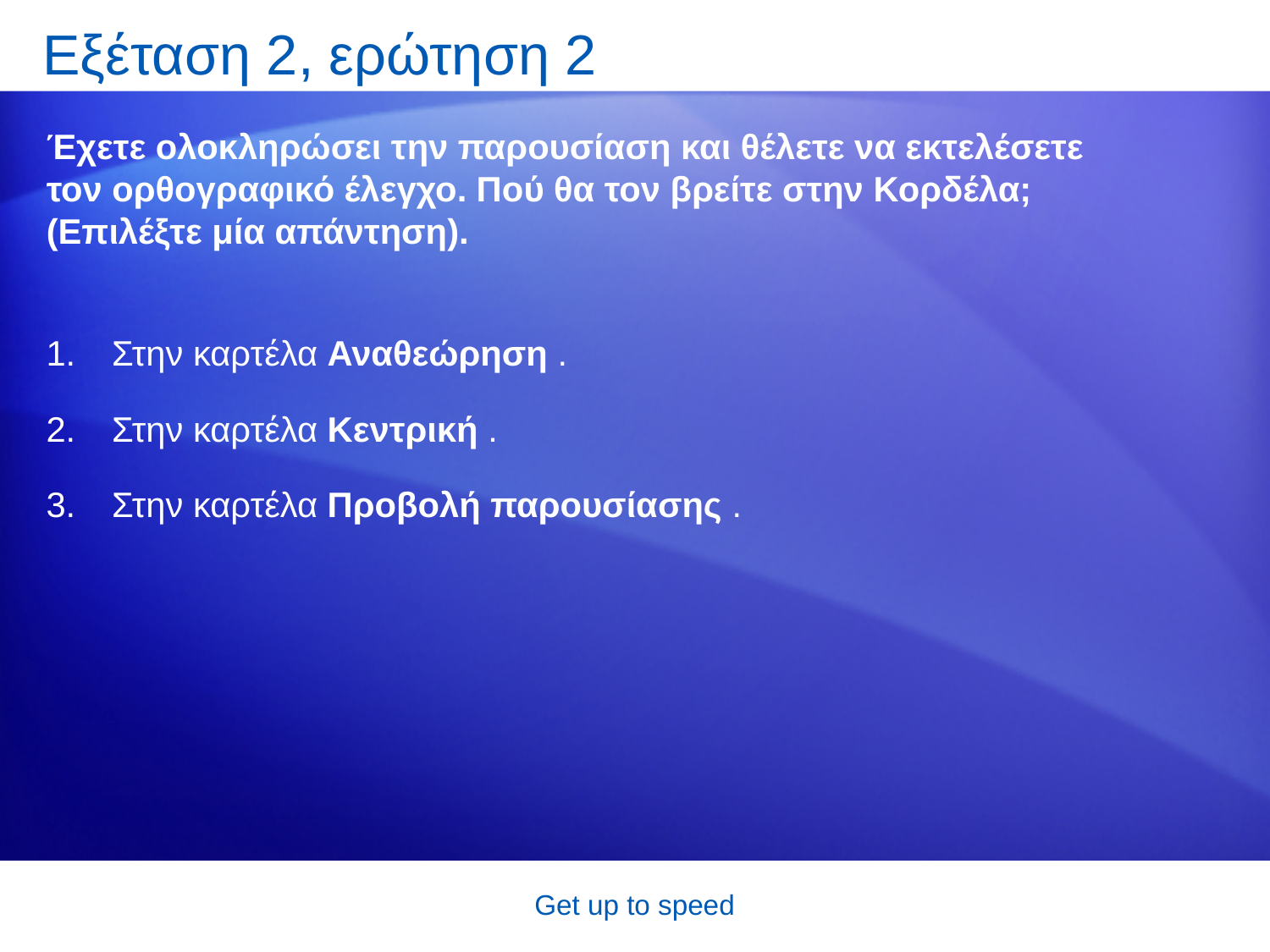

# Εξέταση 2, ερώτηση 2
Έχετε ολοκληρώσει την παρουσίαση και θέλετε να εκτελέσετε τον ορθογραφικό έλεγχο. Πού θα τον βρείτε στην Κορδέλα; (Επιλέξτε μία απάντηση).
 Στην καρτέλα Αναθεώρηση .
 Στην καρτέλα Κεντρική .
 Στην καρτέλα Προβολή παρουσίασης .
Get up to speed